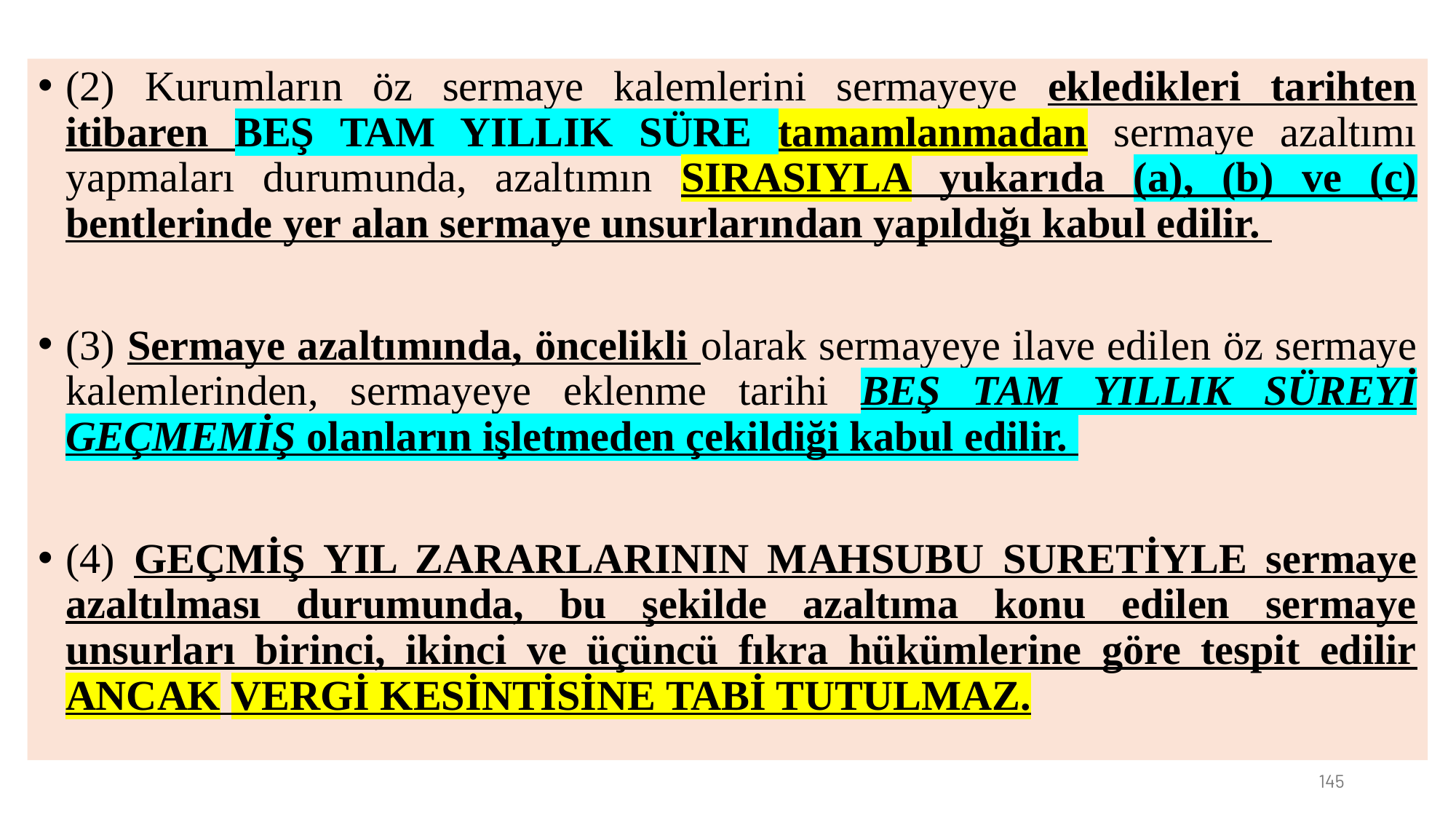

(2) Kurumların öz sermaye kalemlerini sermayeye ekledikleri tarihten itibaren BEŞ TAM YILLIK SÜRE tamamlanmadan sermaye azaltımı yapmaları durumunda, azaltımın SIRASIYLA yukarıda (a), (b) ve (c) bentlerinde yer alan sermaye unsurlarından yapıldığı kabul edilir.

(3) Sermaye azaltımında, öncelikli olarak sermayeye ilave edilen öz sermaye kalemlerinden, sermayeye eklenme tarihi BEŞ TAM YILLIK SÜREYİ GEÇMEMİŞ olanların işletmeden çekildiği kabul edilir.

(4) GEÇMİŞ YIL ZARARLARININ MAHSUBU SURETİYLE sermaye azaltılması durumunda, bu şekilde azaltıma konu edilen sermaye unsurları birinci, ikinci ve üçüncü fıkra hükümlerine göre tespit edilir ANCAK VERGİ KESİNTİSİNE TABİ TUTULMAZ.
145